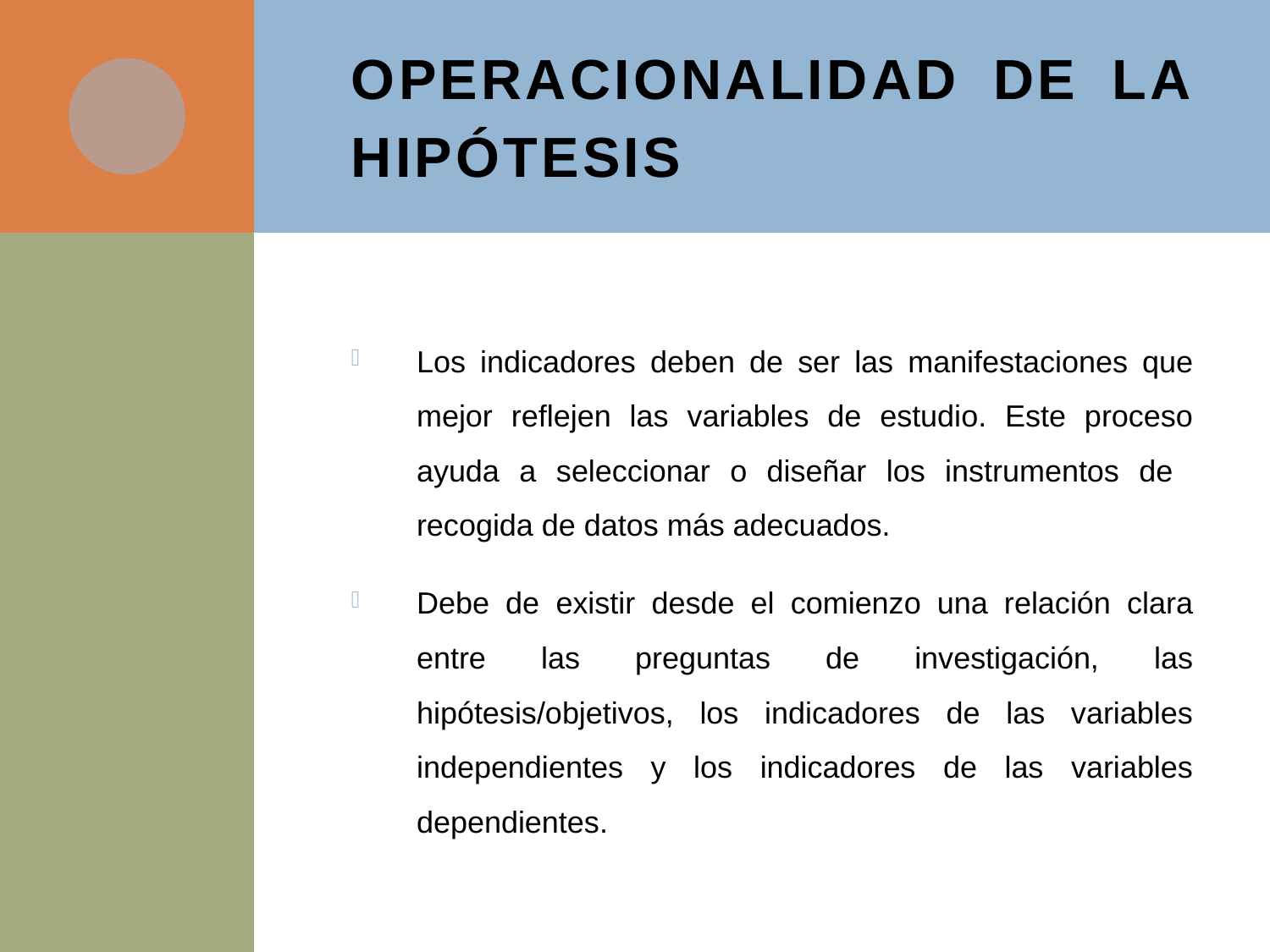

# Operacionalidad de la hipótesis
Los indicadores deben de ser las manifestaciones que mejor reflejen las variables de estudio. Este proceso ayuda a seleccionar o diseñar los instrumentos de  recogida de datos más adecuados.
Debe de existir desde el comienzo una relación clara entre las preguntas de investigación, las hipótesis/objetivos, los indicadores de las variables independientes y los indicadores de las variables dependientes.